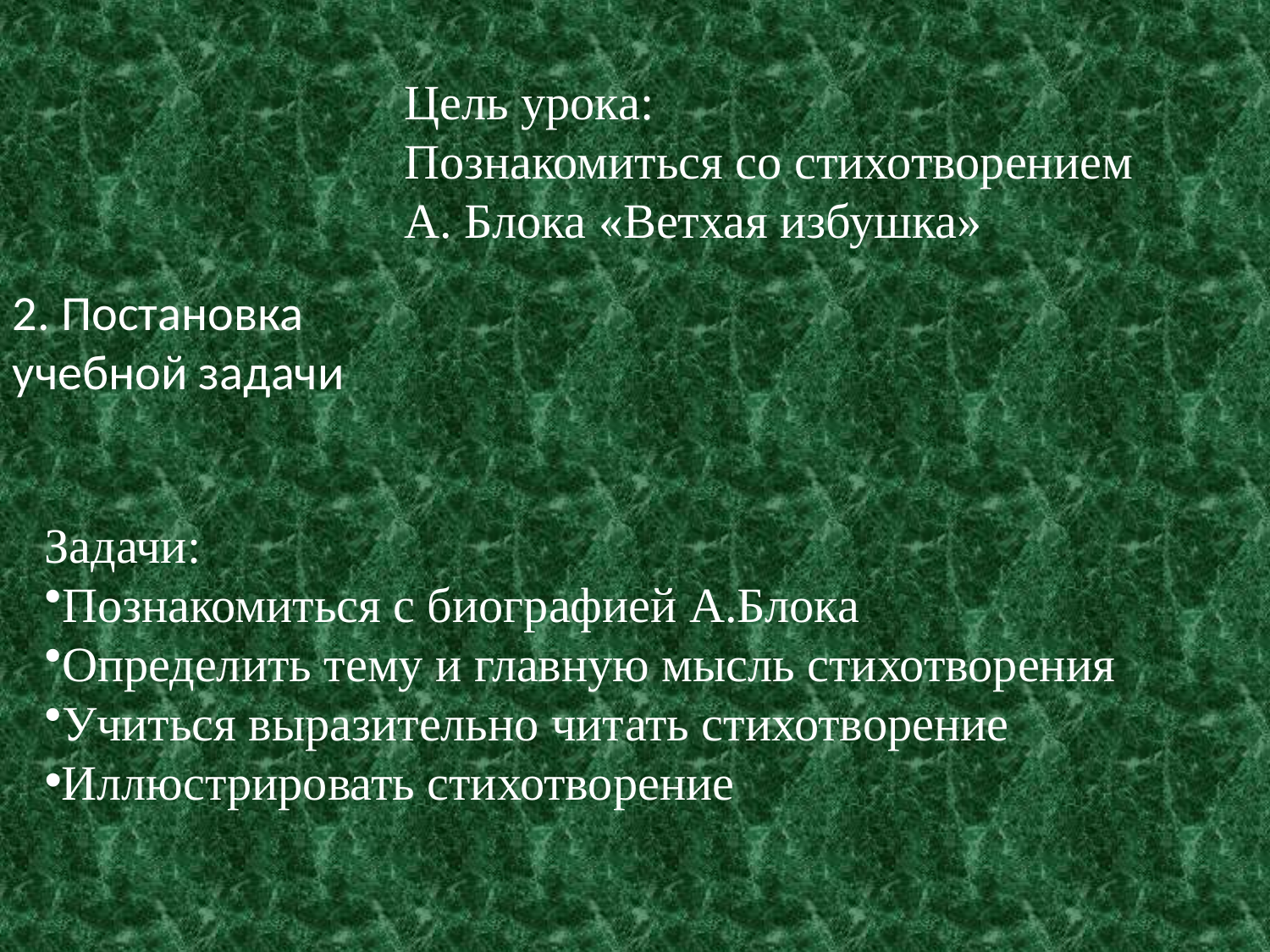

Цель урока:
Познакомиться со стихотворением
А. Блока «Ветхая избушка»
2. Постановка учебной задачи
Задачи:
Познакомиться с биографией А.Блока
Определить тему и главную мысль стихотворения
Учиться выразительно читать стихотворение
Иллюстрировать стихотворение